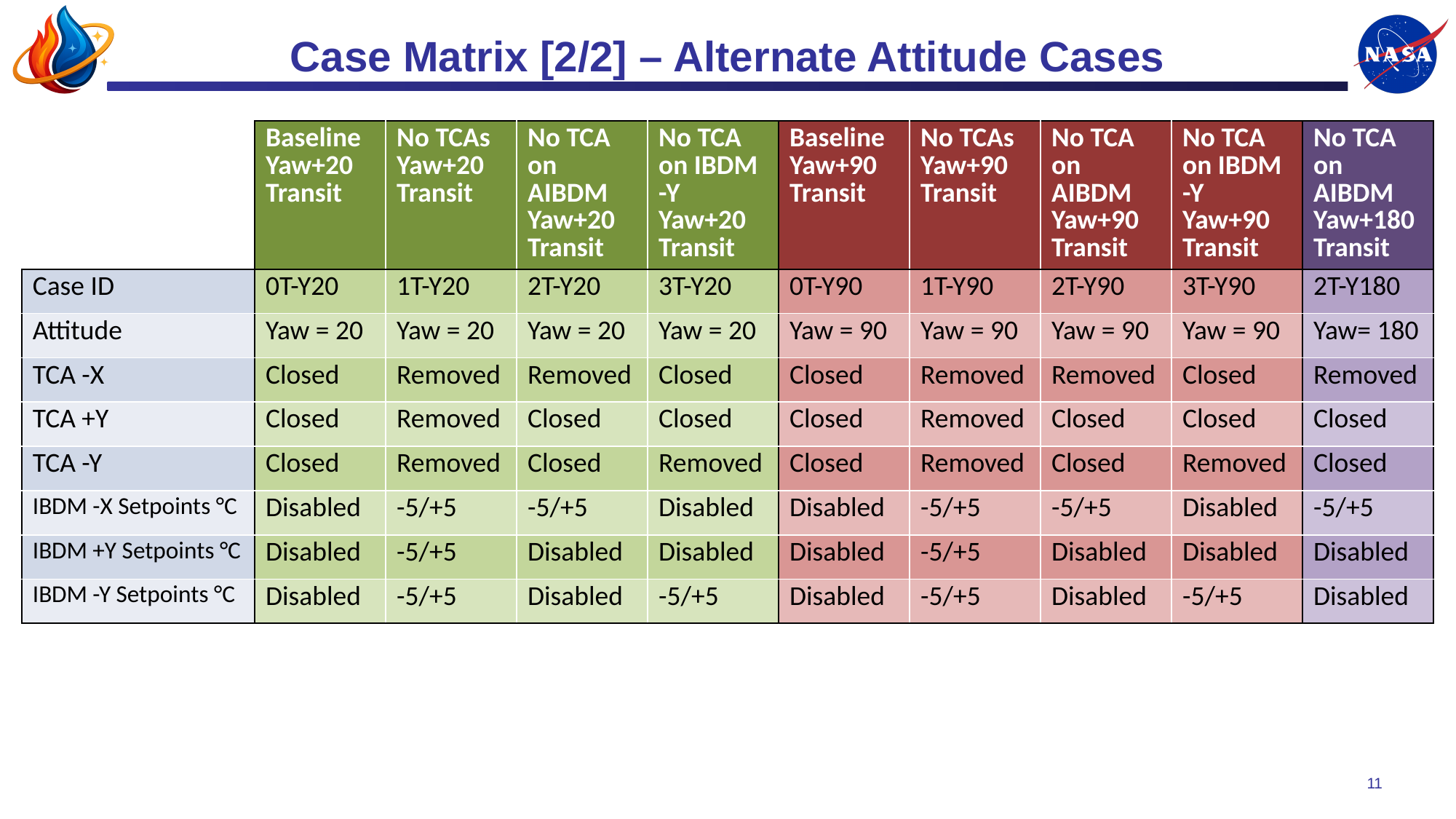

# Case Matrix [2/2] – Alternate Attitude Cases
|  | Baseline Yaw+20 Transit | No TCAs Yaw+20 Transit | No TCA on AIBDM Yaw+20 Transit | No TCA on IBDM -Y Yaw+20 Transit | Baseline Yaw+90 Transit | No TCAs Yaw+90 Transit | No TCA on AIBDM Yaw+90 Transit | No TCA on IBDM -Y Yaw+90 Transit | No TCA on AIBDM Yaw+180 Transit |
| --- | --- | --- | --- | --- | --- | --- | --- | --- | --- |
| Case ID | 0T-Y20 | 1T-Y20 | 2T-Y20 | 3T-Y20 | 0T-Y90 | 1T-Y90 | 2T-Y90 | 3T-Y90 | 2T-Y180 |
| Attitude | Yaw = 20 | Yaw = 20 | Yaw = 20 | Yaw = 20 | Yaw = 90 | Yaw = 90 | Yaw = 90 | Yaw = 90 | Yaw= 180 |
| TCA -X | Closed | Removed | Removed | Closed | Closed | Removed | Removed | Closed | Removed |
| TCA +Y | Closed | Removed | Closed | Closed | Closed | Removed | Closed | Closed | Closed |
| TCA -Y | Closed | Removed | Closed | Removed | Closed | Removed | Closed | Removed | Closed |
| IBDM -X Setpoints °C | Disabled | -5/+5 | -5/+5 | Disabled | Disabled | -5/+5 | -5/+5 | Disabled | -5/+5 |
| IBDM +Y Setpoints °C | Disabled | -5/+5 | Disabled | Disabled | Disabled | -5/+5 | Disabled | Disabled | Disabled |
| IBDM -Y Setpoints °C | Disabled | -5/+5 | Disabled | -5/+5 | Disabled | -5/+5 | Disabled | -5/+5 | Disabled |
11